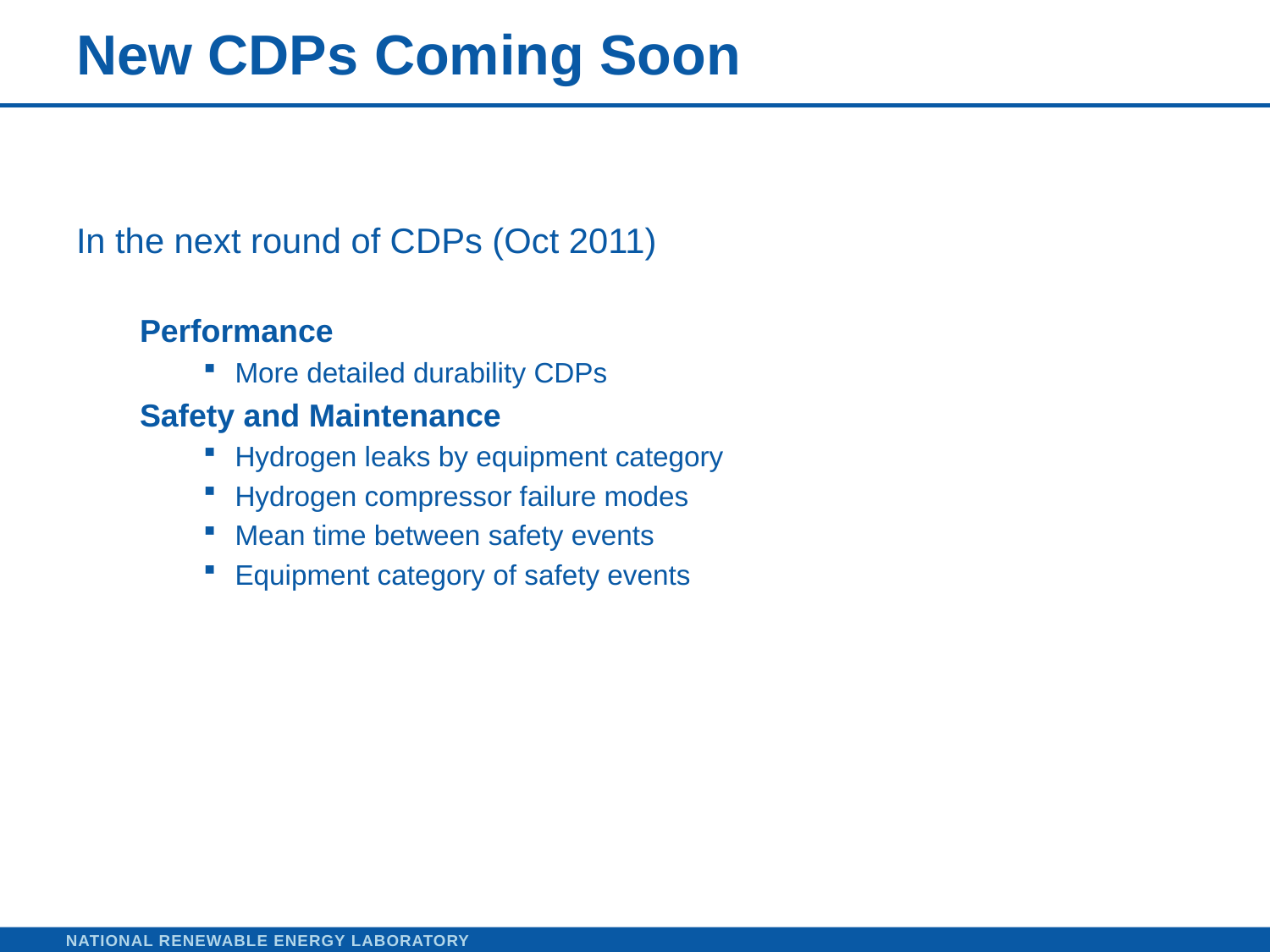

# New CDPs Coming Soon
In the next round of CDPs (Oct 2011)

Performance
More detailed durability CDPs
Safety and Maintenance
Hydrogen leaks by equipment category
Hydrogen compressor failure modes
Mean time between safety events
Equipment category of safety events